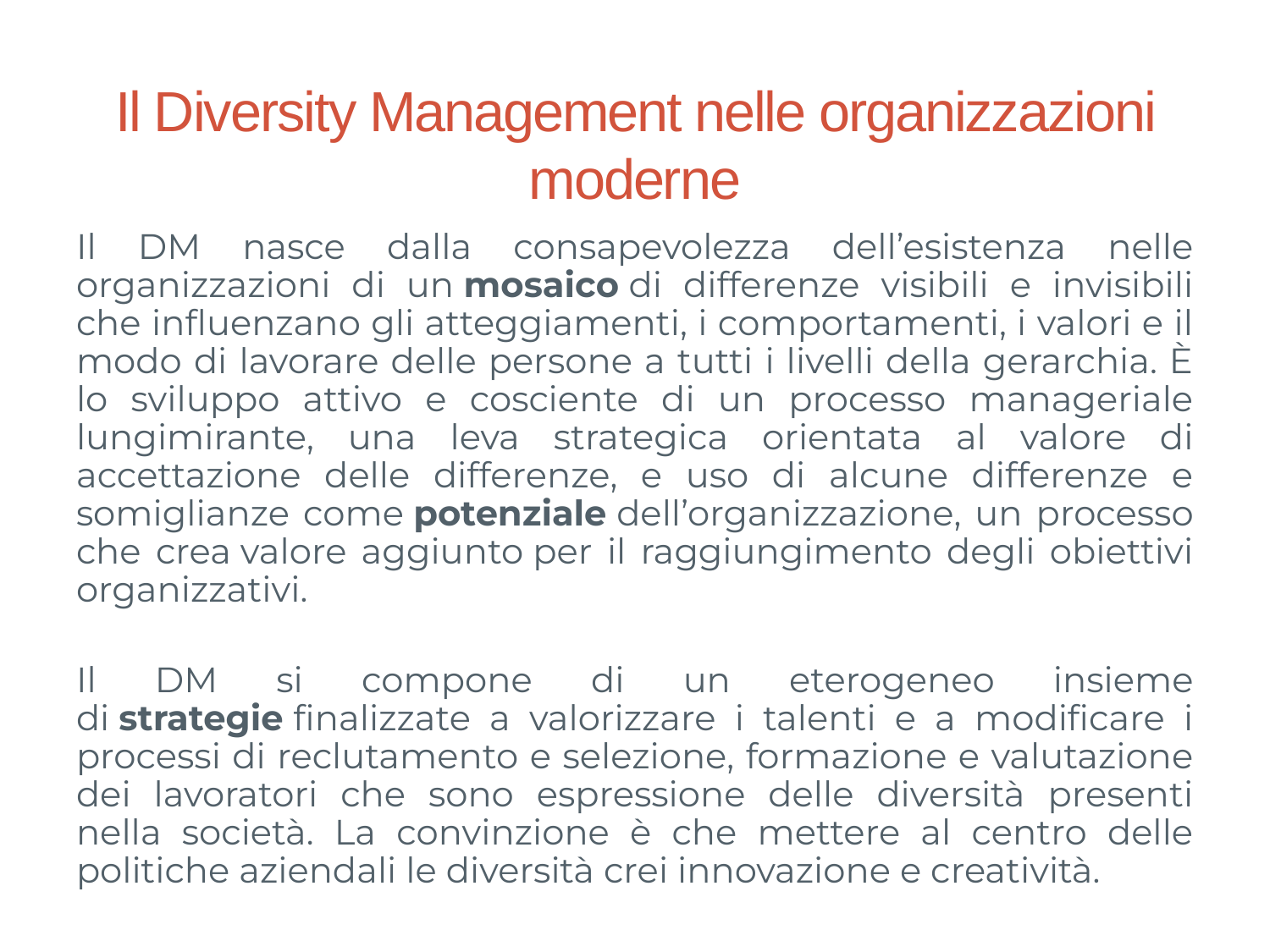

# Il Diversity Management nelle organizzazioni moderne
Il DM nasce dalla consapevolezza dell’esistenza nelle organizzazioni di un mosaico di differenze visibili e invisibili che influenzano gli atteggiamenti, i comportamenti, i valori e il modo di lavorare delle persone a tutti i livelli della gerarchia. È lo sviluppo attivo e cosciente di un processo manageriale lungimirante, una leva strategica orientata al valore di accettazione delle differenze, e uso di alcune differenze e somiglianze come potenziale dell’organizzazione, un processo che crea valore aggiunto per il raggiungimento degli obiettivi organizzativi.

Il DM si compone di un eterogeneo insieme di strategie finalizzate a valorizzare i talenti e a modificare i processi di reclutamento e selezione, formazione e valutazione dei lavoratori che sono espressione delle diversità presenti nella società. La convinzione è che mettere al centro delle politiche aziendali le diversità crei innovazione e creatività.